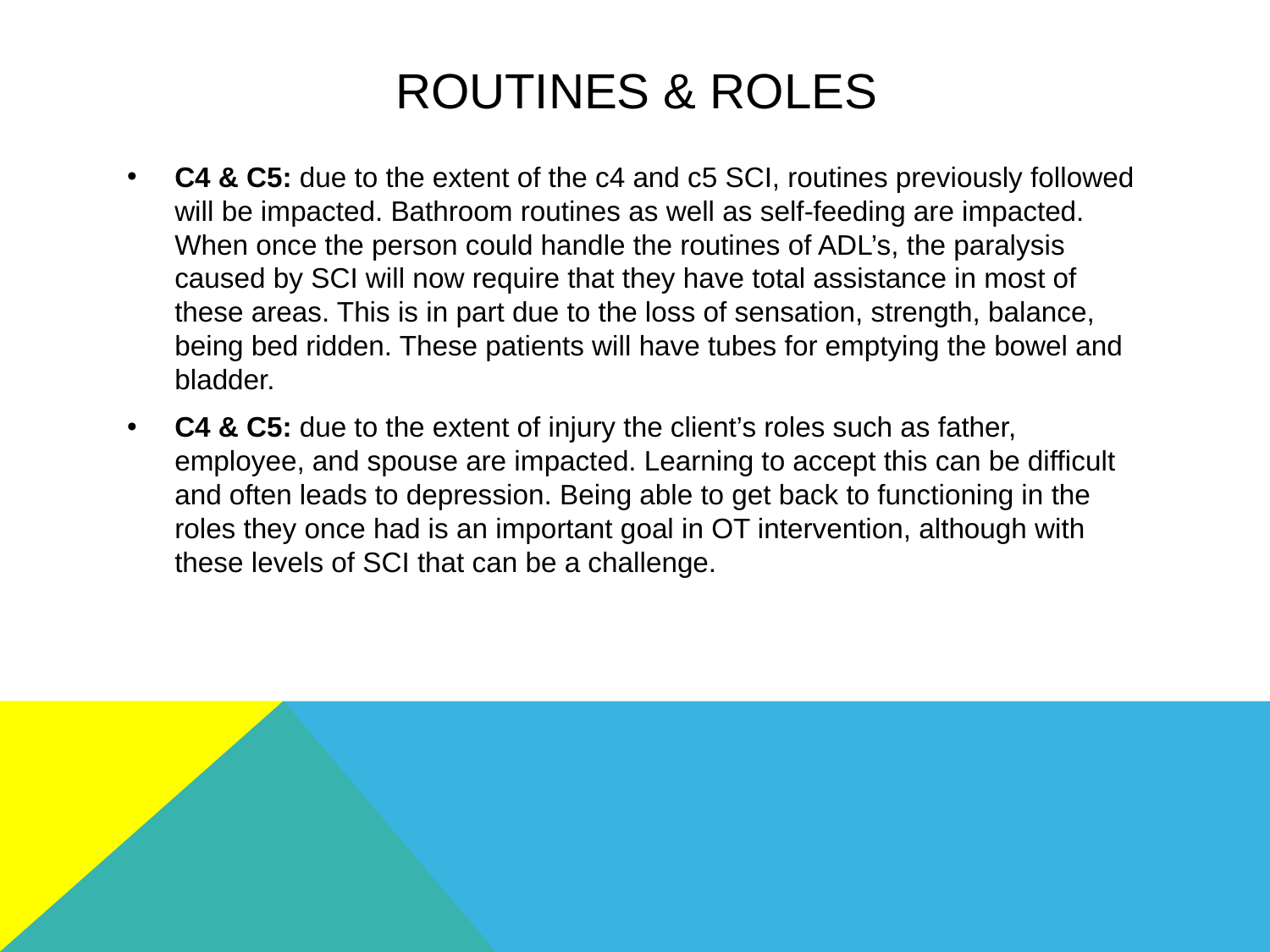

# ROUTINES & ROLES
C4 & C5: due to the extent of the c4 and c5 SCI, routines previously followed will be impacted. Bathroom routines as well as self-feeding are impacted. When once the person could handle the routines of ADL’s, the paralysis caused by SCI will now require that they have total assistance in most of these areas. This is in part due to the loss of sensation, strength, balance, being bed ridden. These patients will have tubes for emptying the bowel and bladder.
C4 & C5: due to the extent of injury the client’s roles such as father, employee, and spouse are impacted. Learning to accept this can be difficult and often leads to depression. Being able to get back to functioning in the roles they once had is an important goal in OT intervention, although with these levels of SCI that can be a challenge.